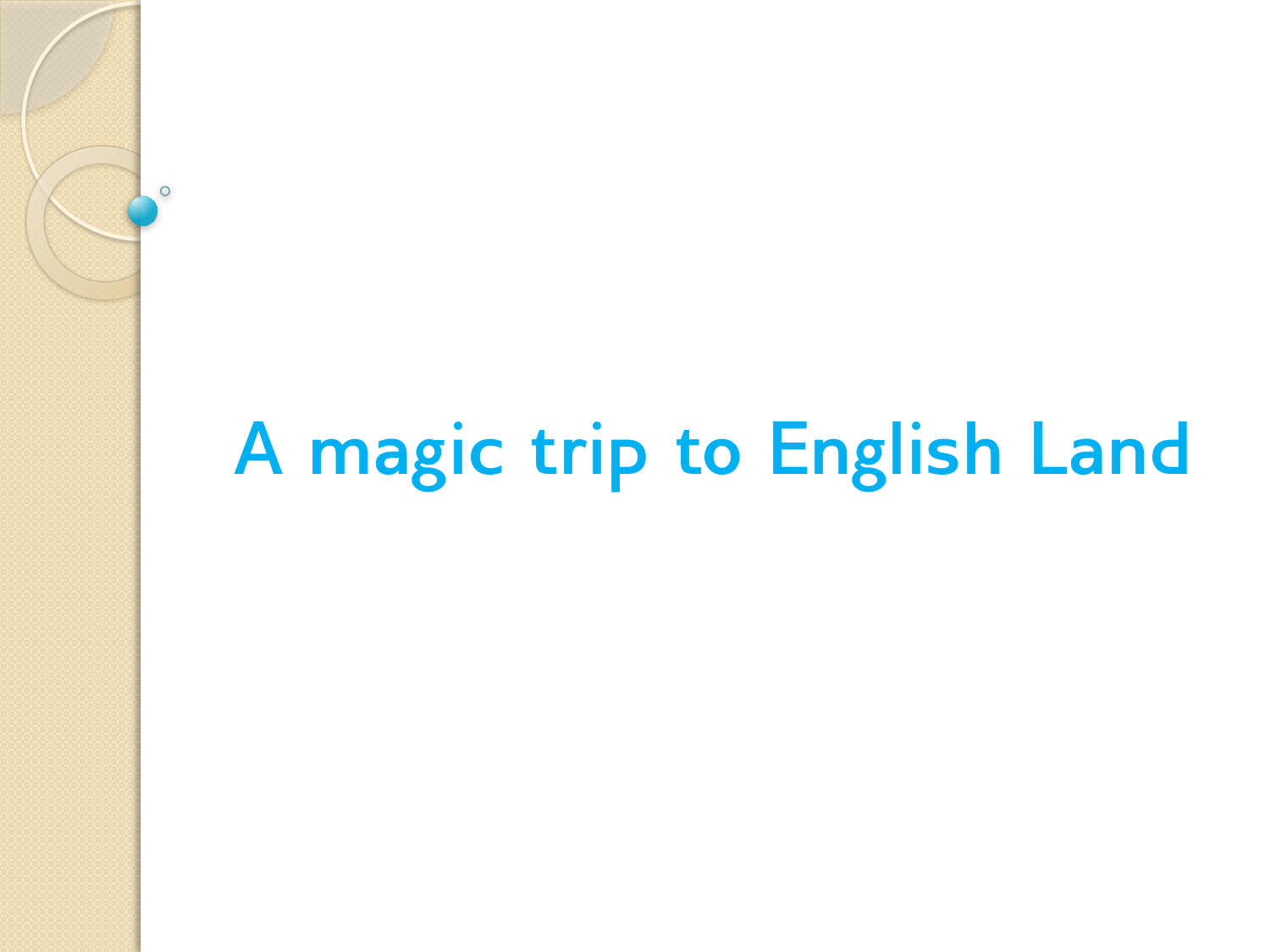

# A magic trip to English Land